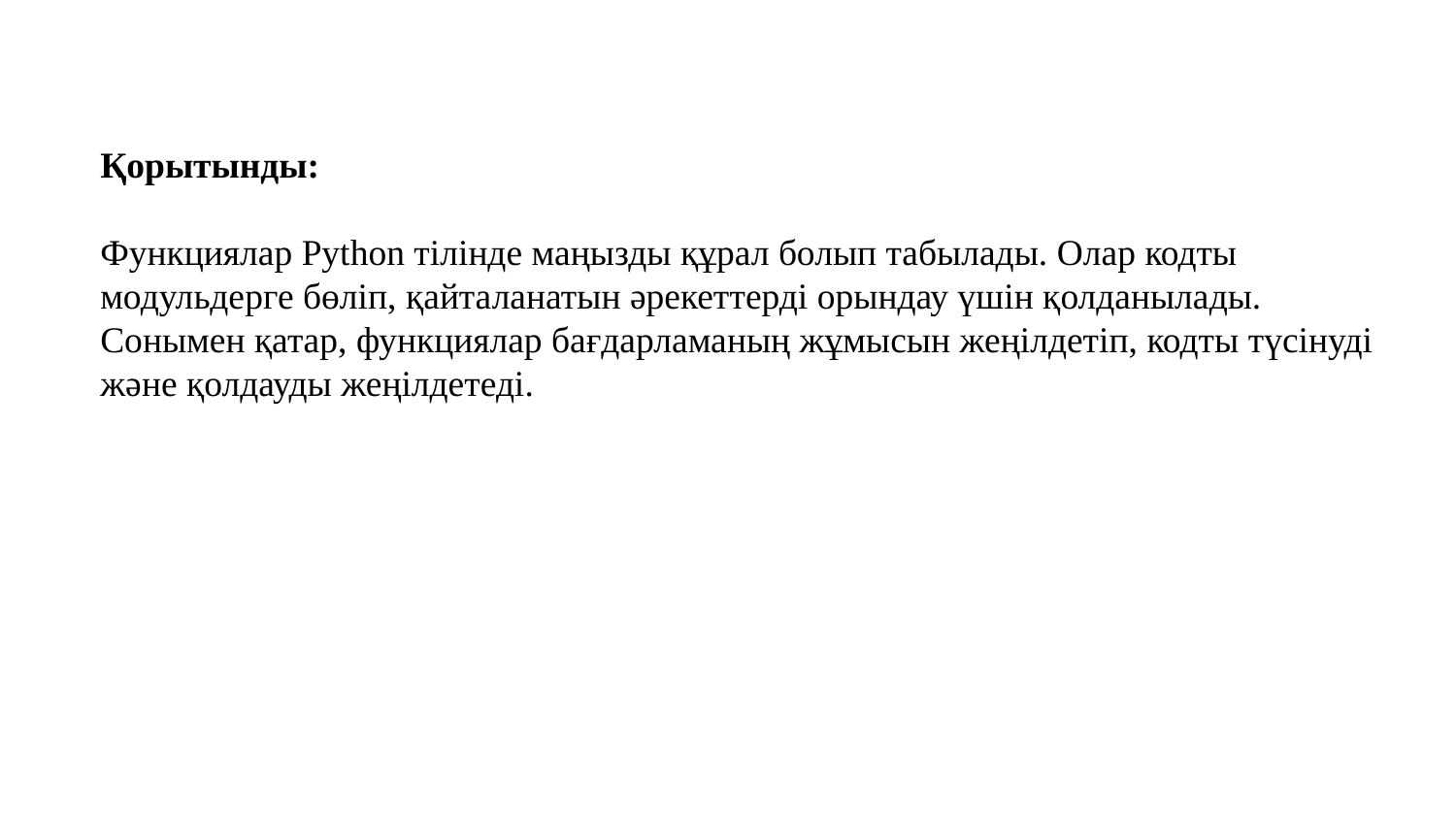

Қорытынды:

Функциялар Python тілінде маңызды құрал болып табылады. Олар кодты модульдерге бөліп, қайталанатын әрекеттерді орындау үшін қолданылады. Сонымен қатар, функциялар бағдарламаның жұмысын жеңілдетіп, кодты түсінуді және қолдауды жеңілдетеді.